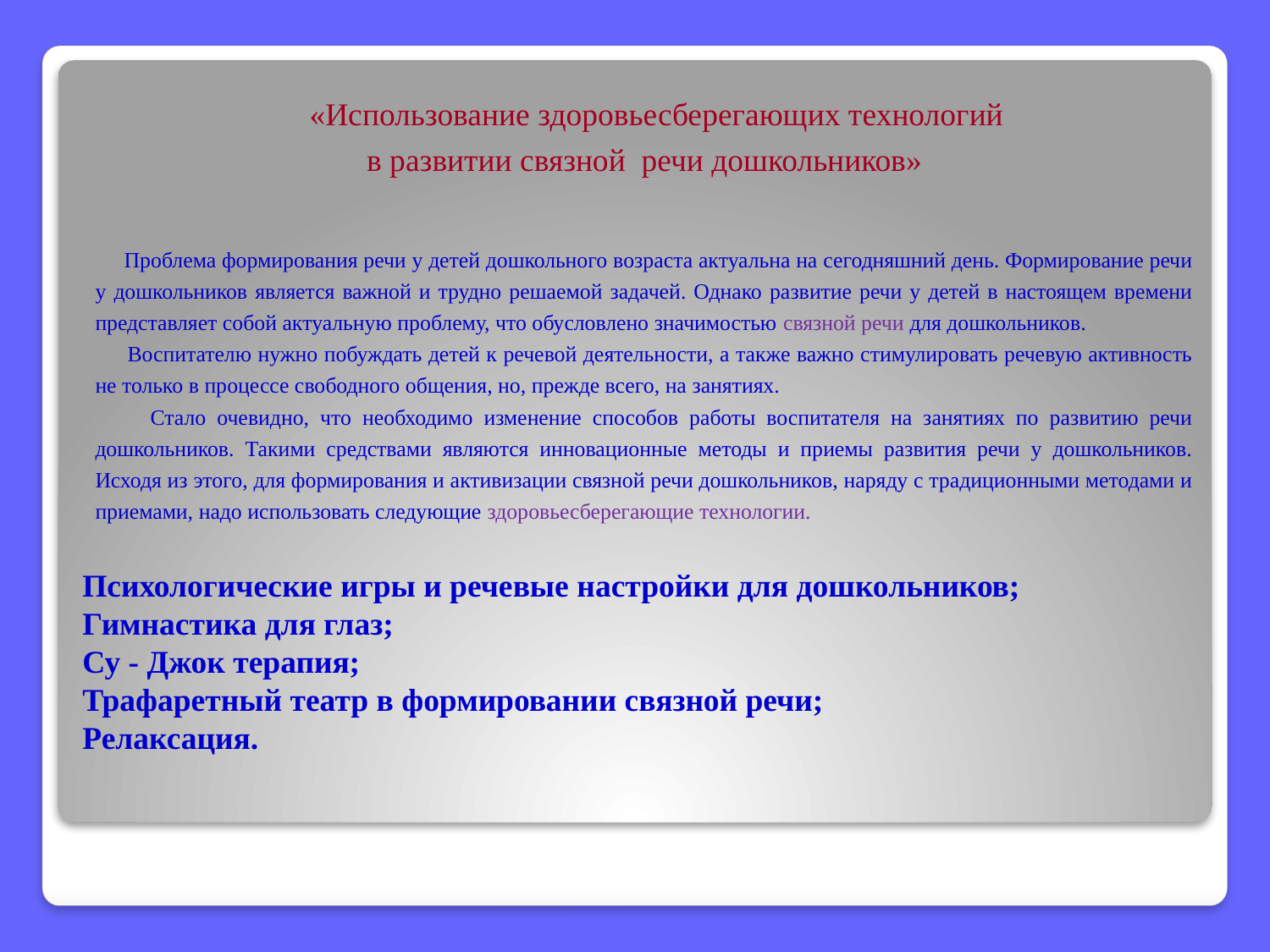

«Использование здоровьесберегающих технологий
в развитии связной  речи дошкольников»

     Проблема формирования речи у детей дошкольного возраста актуальна на сегодняшний день. Формирование речи у дошкольников является важной и трудно решаемой задачей. Однако развитие речи у детей в настоящем времени представляет собой актуальную проблему, что обусловлено значимостью связной речи для дошкольников.
     Воспитателю нужно побуждать детей к речевой деятельности, а также важно стимулировать речевую активность не только в процессе свободного общения, но, прежде всего, на занятиях.
     Стало очевидно, что необходимо изменение способов работы воспитателя на занятиях по развитию речи дошкольников. Такими средствами являются инновационные методы и приемы развития речи у дошкольников. Исходя из этого, для формирования и активизации связной речи дошкольников, наряду с традиционными методами и приемами, надо использовать следующие здоровьесберегающие технологии.

# Психологические игры и речевые настройки для дошкольников; Гимнастика для глаз;  Су - Джок терапия; Трафаретный театр в формировании связной речи; Релаксация.